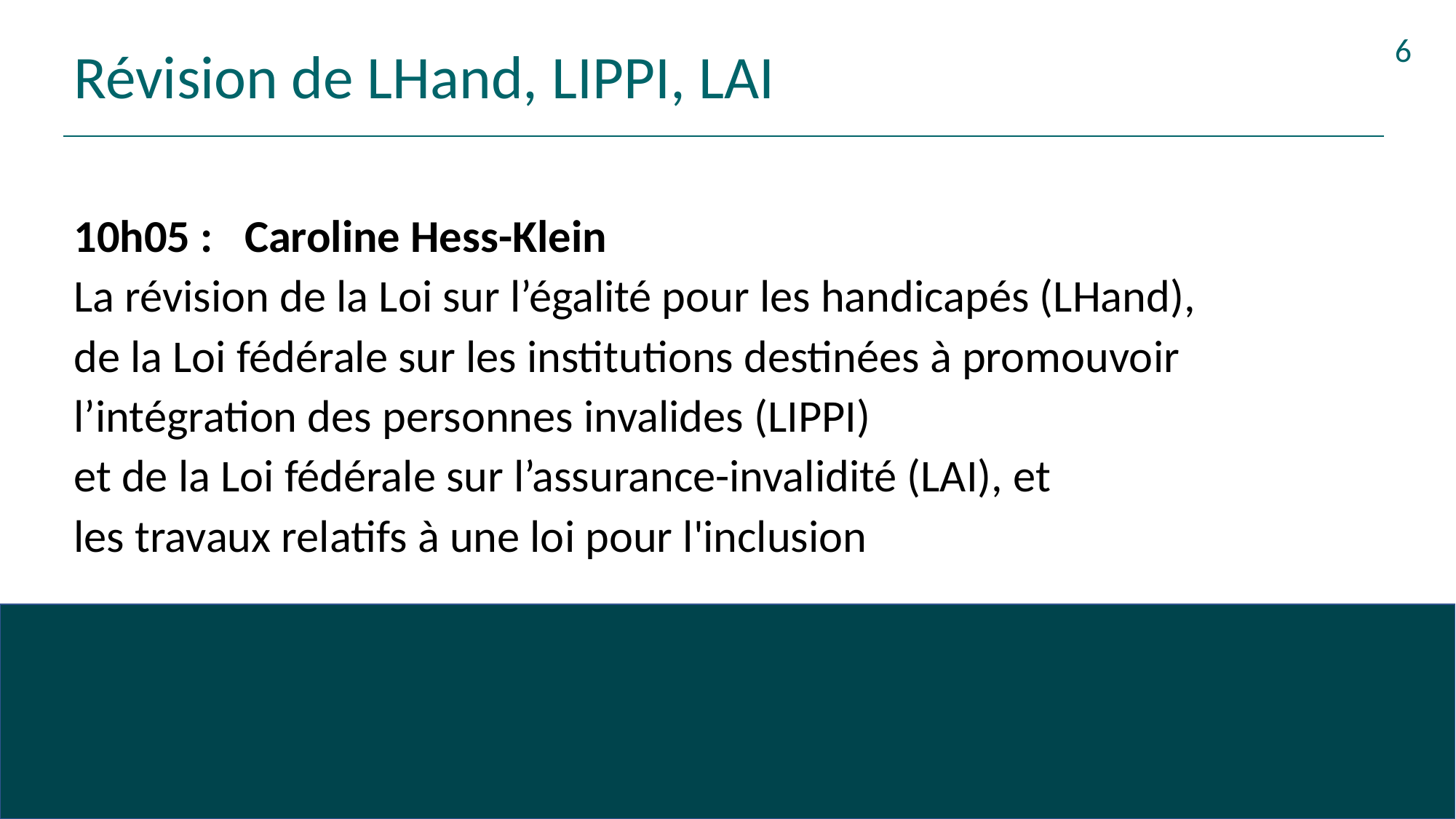

# Révision de LHand, LIPPI, LAI
6
10h05 :   Caroline Hess-Klein
La révision de la Loi sur l’égalité pour les handicapés (LHand),
de la Loi fédérale sur les institutions destinées à promouvoir l’intégration des personnes invalides (LIPPI)
et de la Loi fédérale sur l’assurance-invalidité (LAI), et
les travaux relatifs à une loi pour l'inclusion